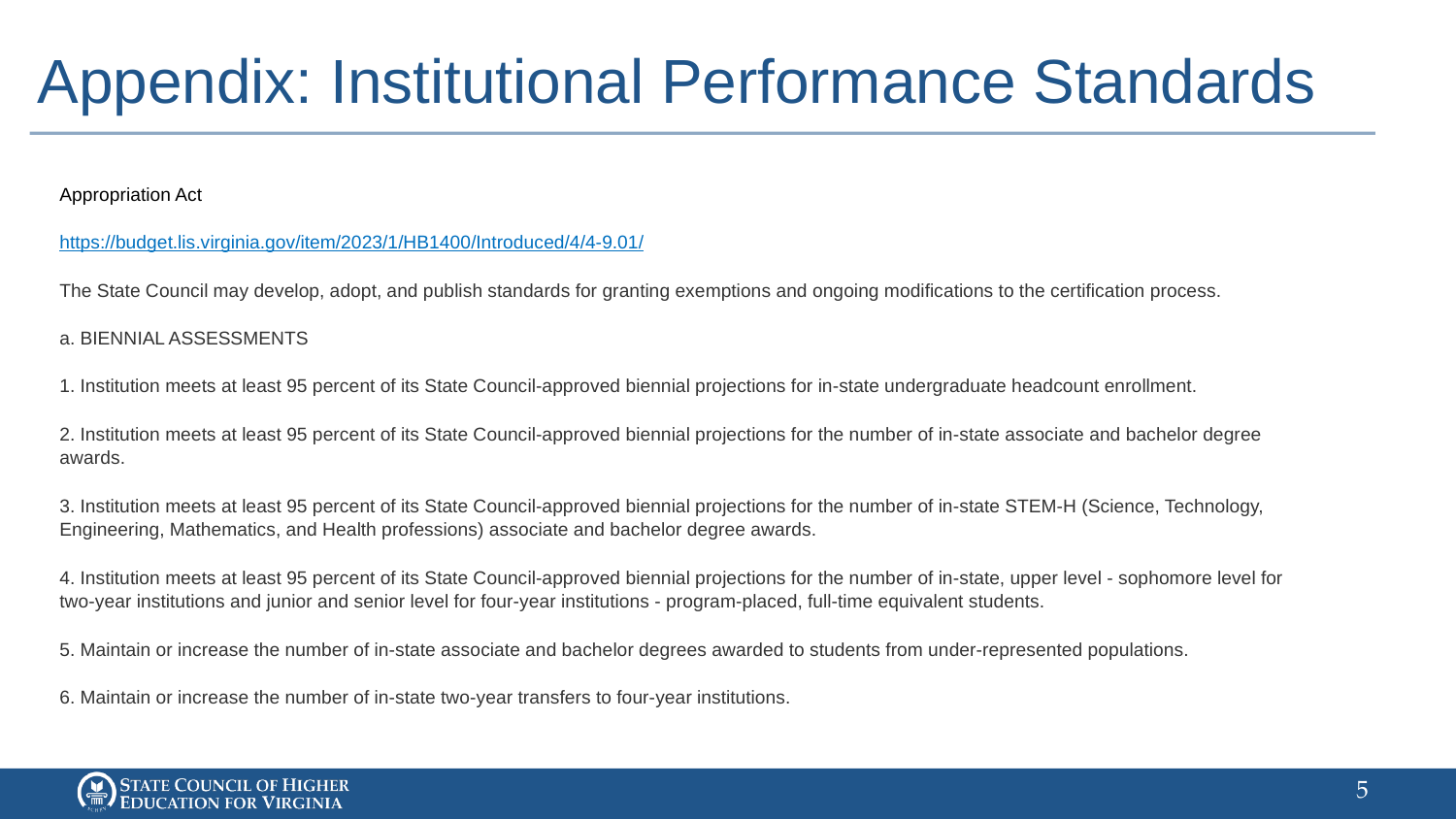

# Appendix: Institutional Performance Standards

Appropriation Act

https://budget.lis.virginia.gov/item/2023/1/HB1400/Introduced/4/4-9.01/

The State Council may develop, adopt, and publish standards for granting exemptions and ongoing modifications to the certification process.
a. BIENNIAL ASSESSMENTS
1. Institution meets at least 95 percent of its State Council-approved biennial projections for in-state undergraduate headcount enrollment.
2. Institution meets at least 95 percent of its State Council-approved biennial projections for the number of in-state associate and bachelor degree awards.

3. Institution meets at least 95 percent of its State Council-approved biennial projections for the number of in-state STEM-H (Science, Technology, Engineering, Mathematics, and Health professions) associate and bachelor degree awards.
4. Institution meets at least 95 percent of its State Council-approved biennial projections for the number of in-state, upper level - sophomore level for two-year institutions and junior and senior level for four-year institutions - program-placed, full-time equivalent students.

5. Maintain or increase the number of in-state associate and bachelor degrees awarded to students from under-represented populations.
6. Maintain or increase the number of in-state two-year transfers to four-year institutions.

5